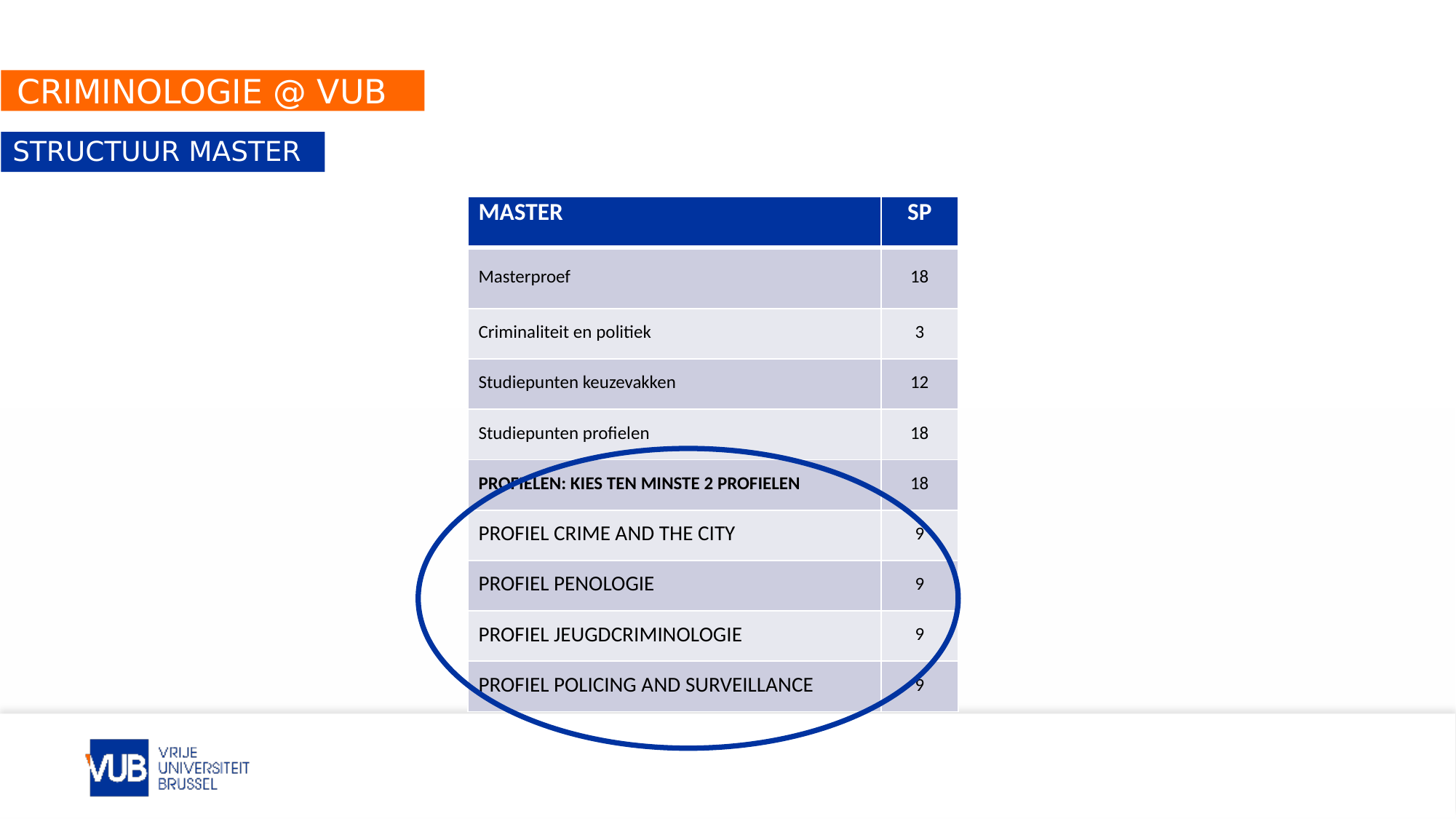

# Criminologie @ vub
Structuur master
| MASTER | SP |
| --- | --- |
| Masterproef | 18 |
| Criminaliteit en politiek | 3 |
| Studiepunten keuzevakken | 12 |
| Studiepunten profielen | 18 |
| PROFIELEN: KIES TEN MINSTE 2 PROFIELEN | 18 |
| PROFIEL CRIME AND THE CITY | 9 |
| PROFIEL PENOLOGIE | 9 |
| PROFIEL JEUGDCRIMINOLOGIE | 9 |
| PROFIEL POLICING AND SURVEILLANCE | 9 |